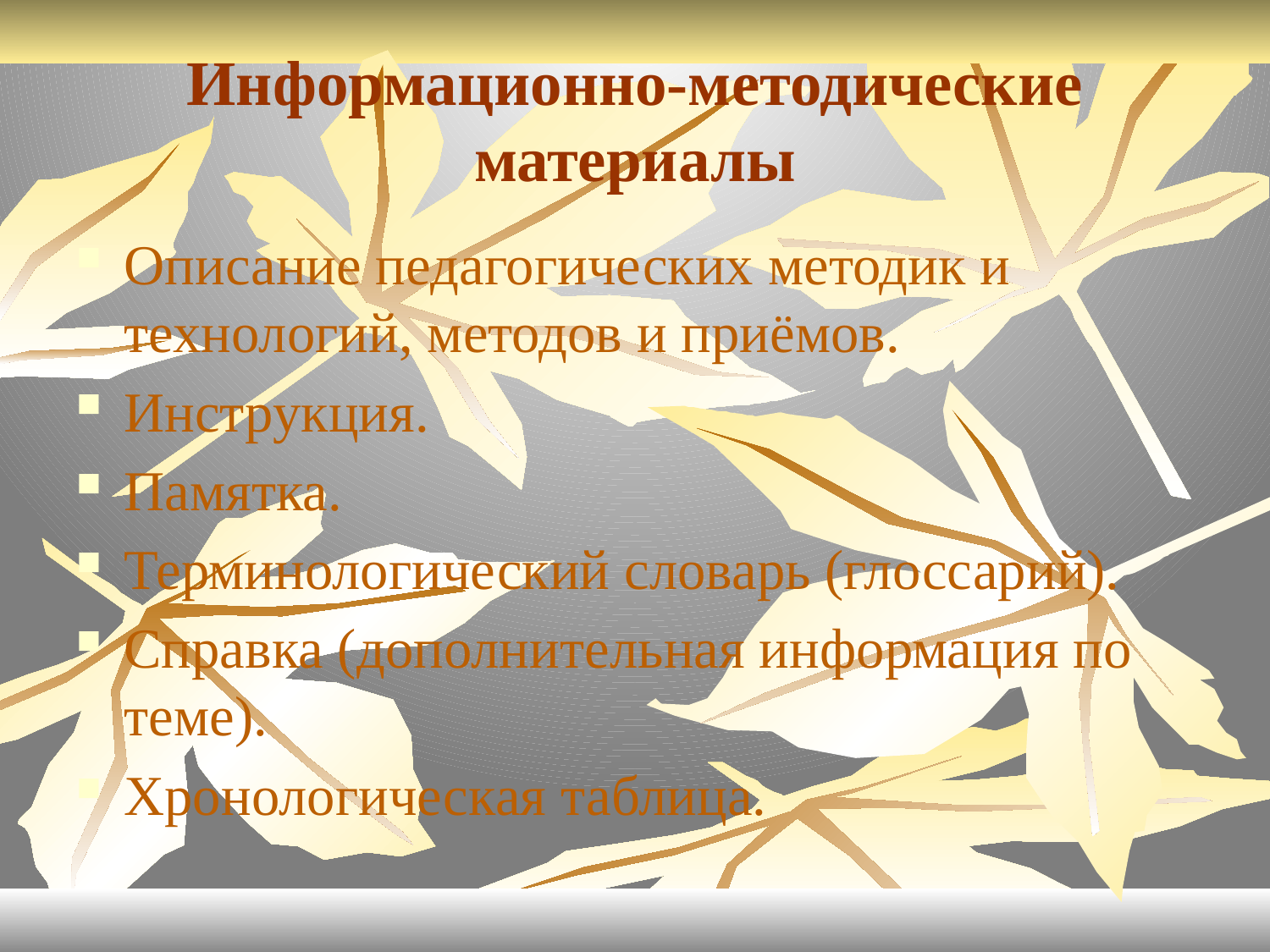

# Информационно-методические материалы
Описание педагогических методик и технологий, методов и приёмов.
Инструкция.
Памятка.
Терминологический словарь (глоссарий).
Справка (дополнительная информация по теме).
Хронологическая таблица.